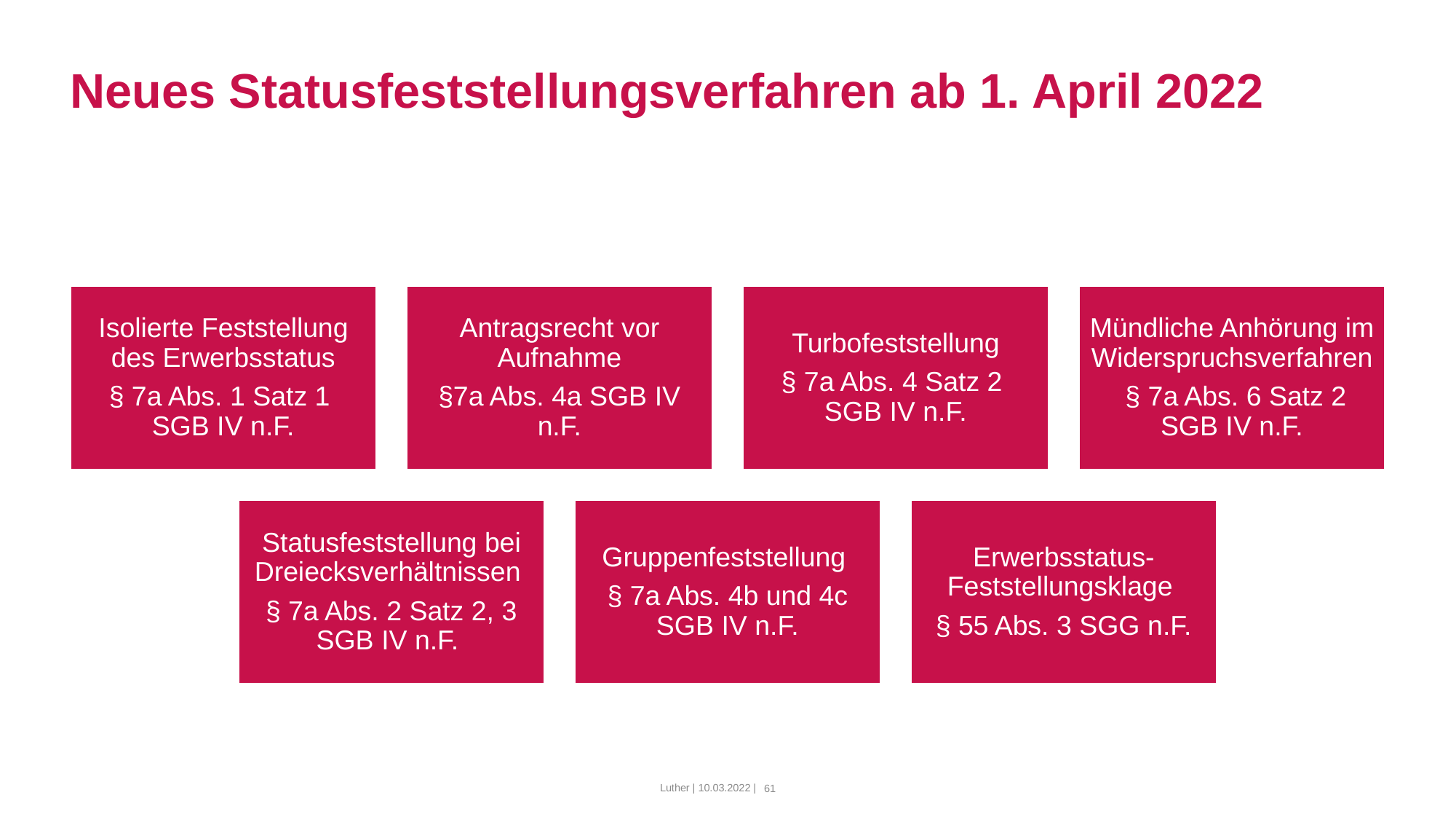

# Neues Statusfeststellungsverfahren ab 1. April 2022
Isolierte Feststellung des Erwerbsstatus
§ 7a Abs. 1 Satz 1  SGB IV n.F.
Antragsrecht vor Aufnahme
§7a Abs. 4a SGB IV n.F.
Turbofeststellung
§ 7a Abs. 4 Satz 2  SGB IV n.F.
Mündliche Anhörung im Widerspruchsverfahren
 § 7a Abs. 6 Satz 2 SGB IV n.F.
Statusfeststellung bei Dreiecksverhältnissen
§ 7a Abs. 2 Satz 2, 3 SGB IV n.F.
Gruppenfeststellung
§ 7a Abs. 4b und 4c SGB IV n.F.
Erwerbsstatus-Feststellungsklage
§ 55 Abs. 3 SGG n.F.
Luther | 10.03.2022 |
61